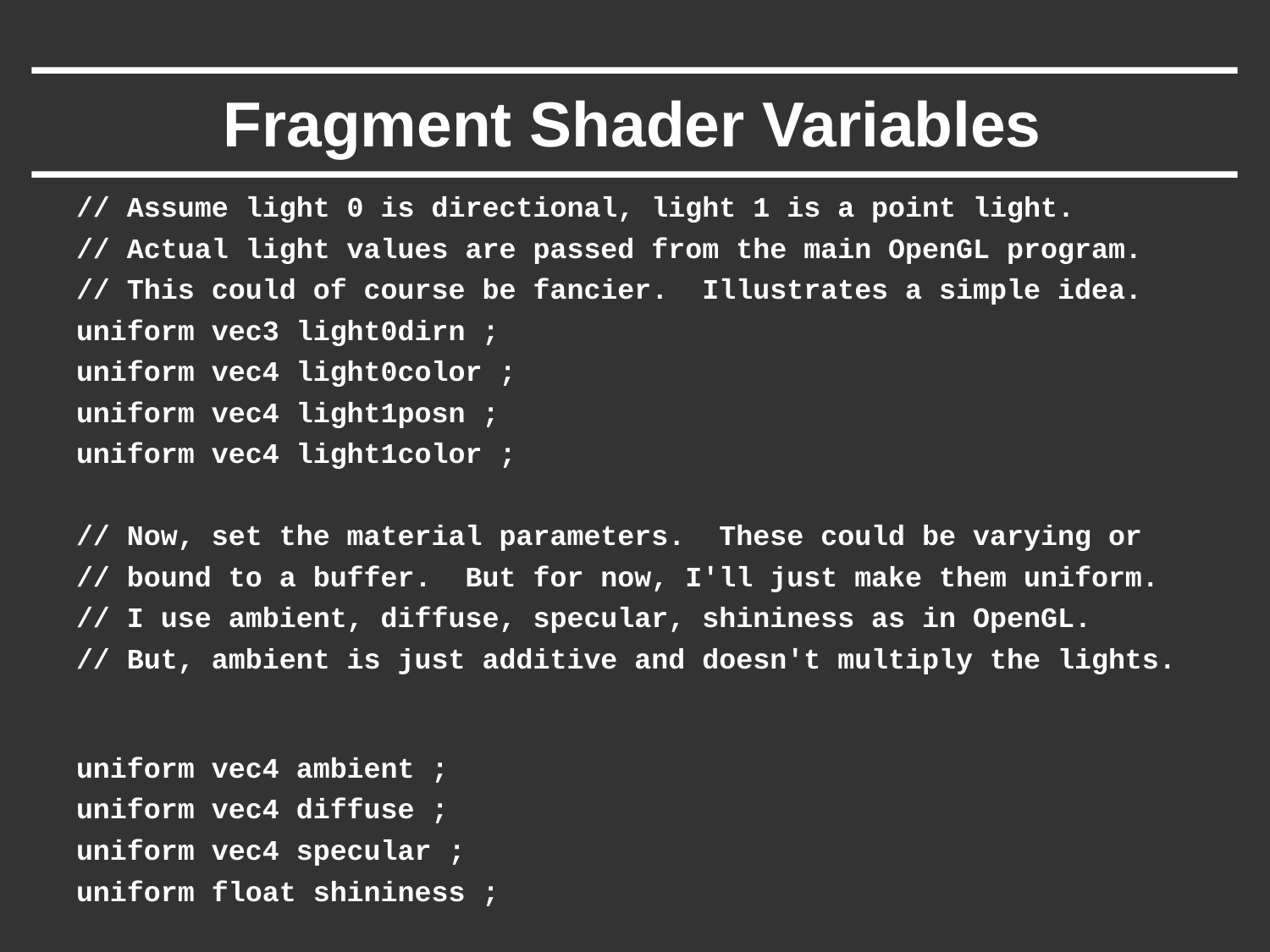

# Fragment Shader Variables
// Assume light 0 is directional, light 1 is a point light.
// Actual light values are passed from the main OpenGL program.
// This could of course be fancier.  Illustrates a simple idea.
uniform vec3 light0dirn ;
uniform vec4 light0color ;
uniform vec4 light1posn ;
uniform vec4 light1color ;

// Now, set the material parameters.  These could be varying or
// bound to a buffer.  But for now, I'll just make them uniform.
// I use ambient, diffuse, specular, shininess as in OpenGL.
// But, ambient is just additive and doesn't multiply the lights.

uniform vec4 ambient ;
uniform vec4 diffuse ;
uniform vec4 specular ;
uniform float shininess ;